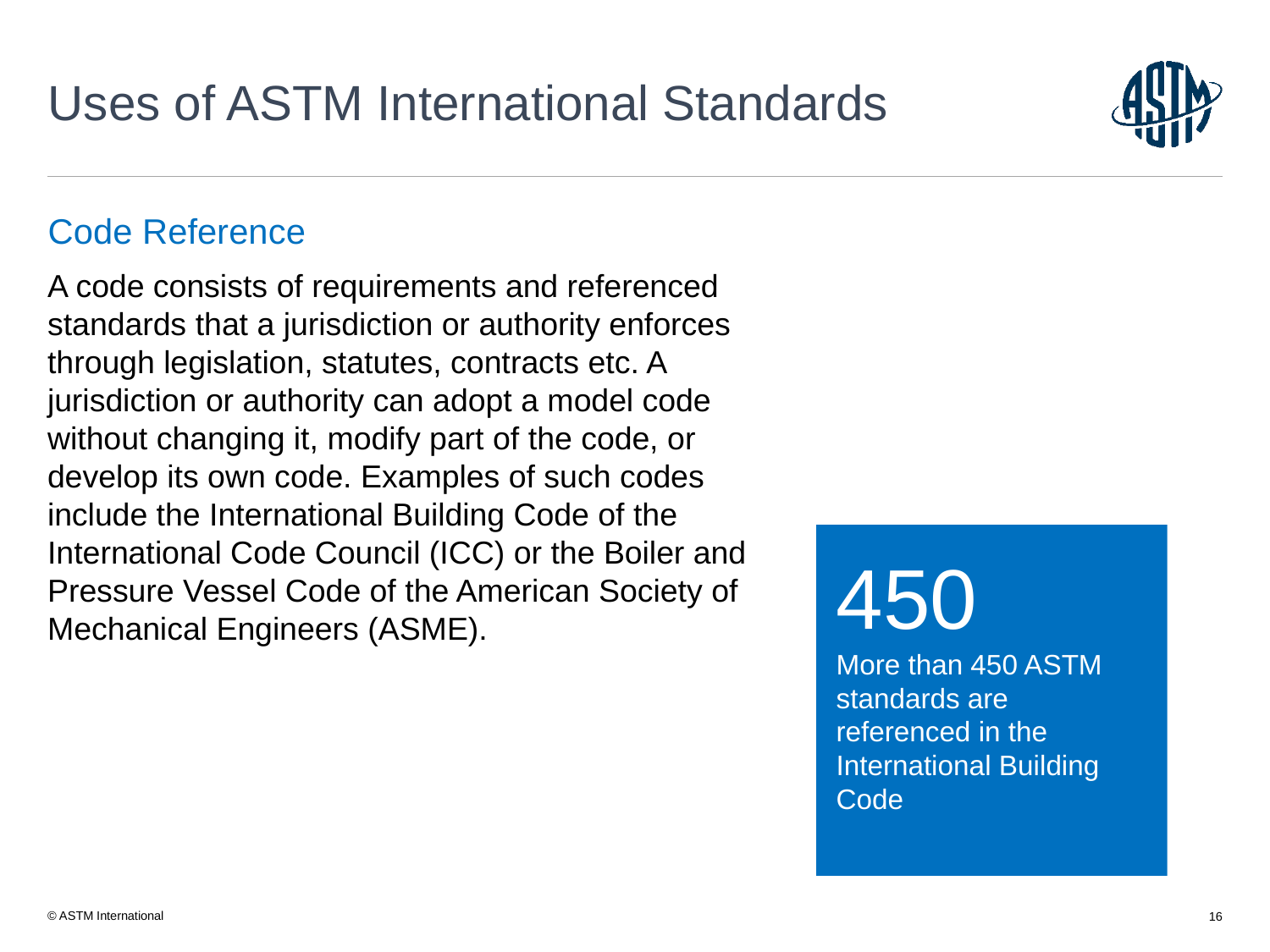

# Uses of ASTM International Standards
Code Reference
A code consists of requirements and referenced standards that a jurisdiction or authority enforces through legislation, statutes, contracts etc. A jurisdiction or authority can adopt a model code without changing it, modify part of the code, or develop its own code. Examples of such codes include the International Building Code of the International Code Council (ICC) or the Boiler and Pressure Vessel Code of the American Society of Mechanical Engineers (ASME).
450
More than 450 ASTM standards are referenced in the International Building Code
16